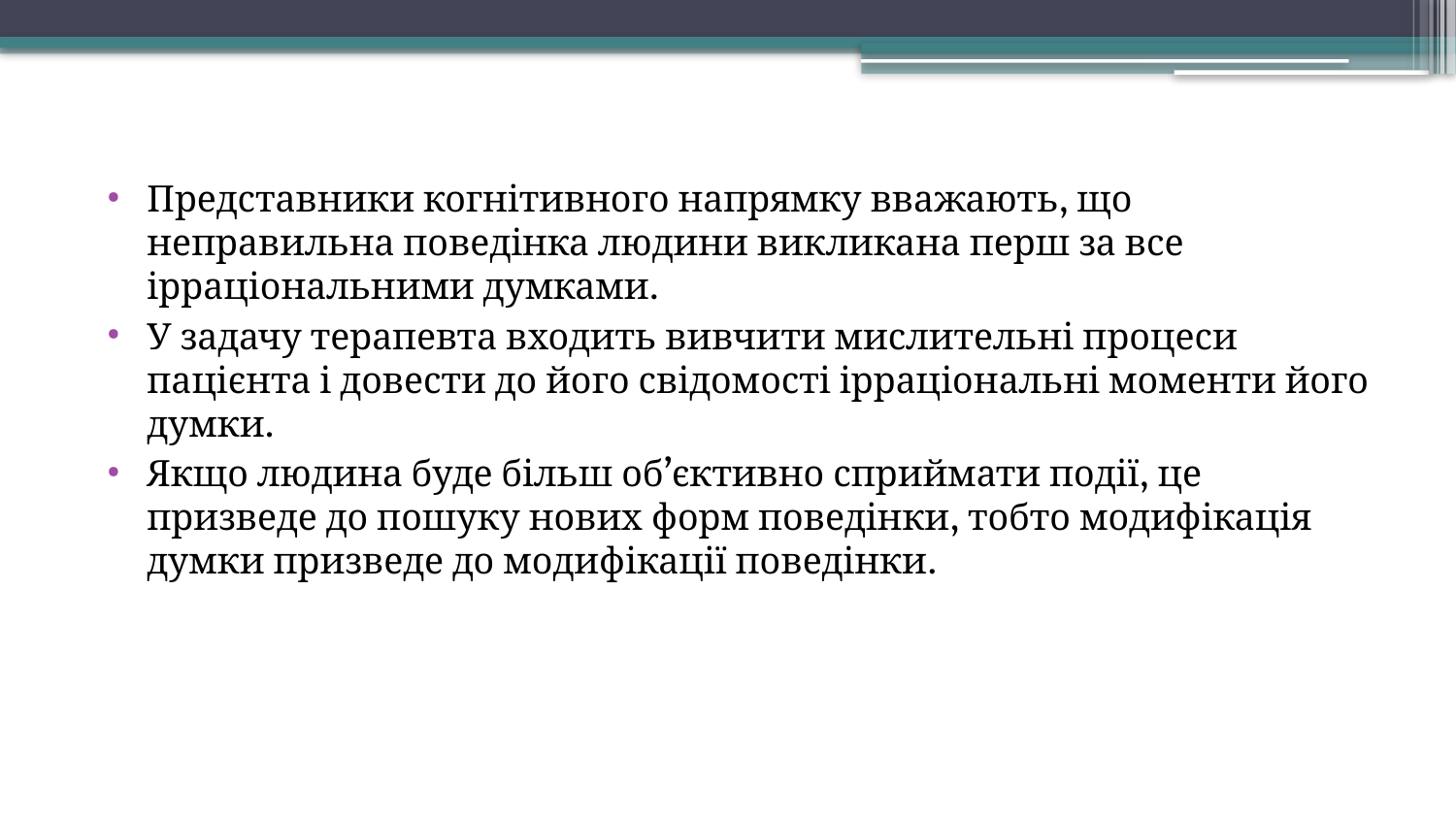

Представники когнітивного напрямку вважають, що неправильна поведінка людини викликана перш за все ірраціональними думками.
У задачу терапевта входить вивчити мислительні процеси пацієнта і довести до його свідомості ірраціональні моменти його думки.
Якщо людина буде більш об’єктивно сприймати події, це призведе до пошуку нових форм поведінки, тобто модифікація думки призведе до модифікації поведінки.